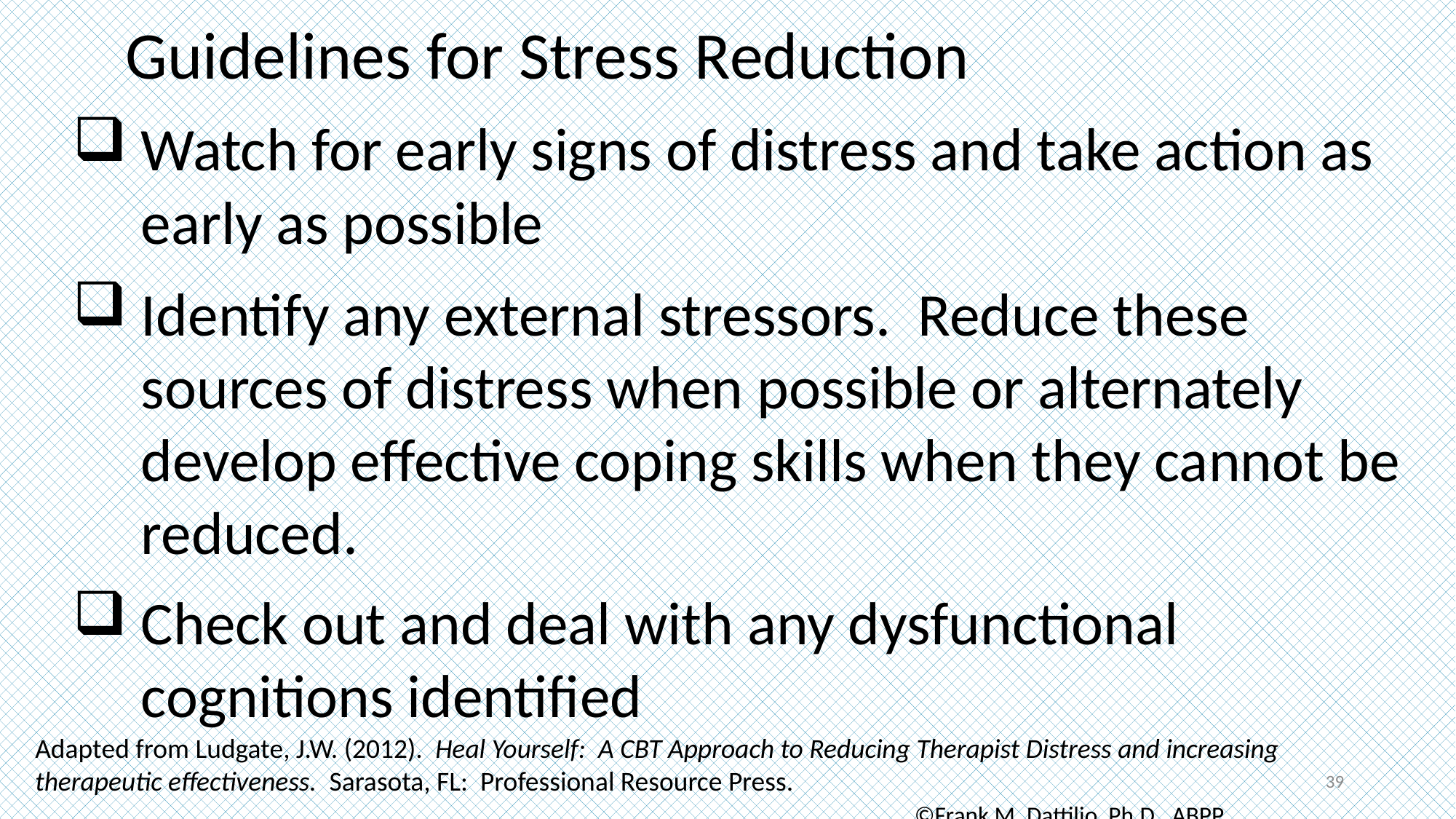

Guidelines for Stress Reduction
Watch for early signs of distress and take action as
     early as possible
Identify any external stressors.  Reduce these sources of distress when possible or alternately
     develop effective coping skills when they cannot be
     reduced.
Check out and deal with any dysfunctional
     cognitions identified
Adapted from Ludgate, J.W. (2012).  Heal Yourself:  A CBT Approach to Reducing Therapist Distress and increasing therapeutic effectiveness.  Sarasota, FL:  Professional Resource Press.
								 ©Frank M. Dattilio, Ph.D., ABPP
39